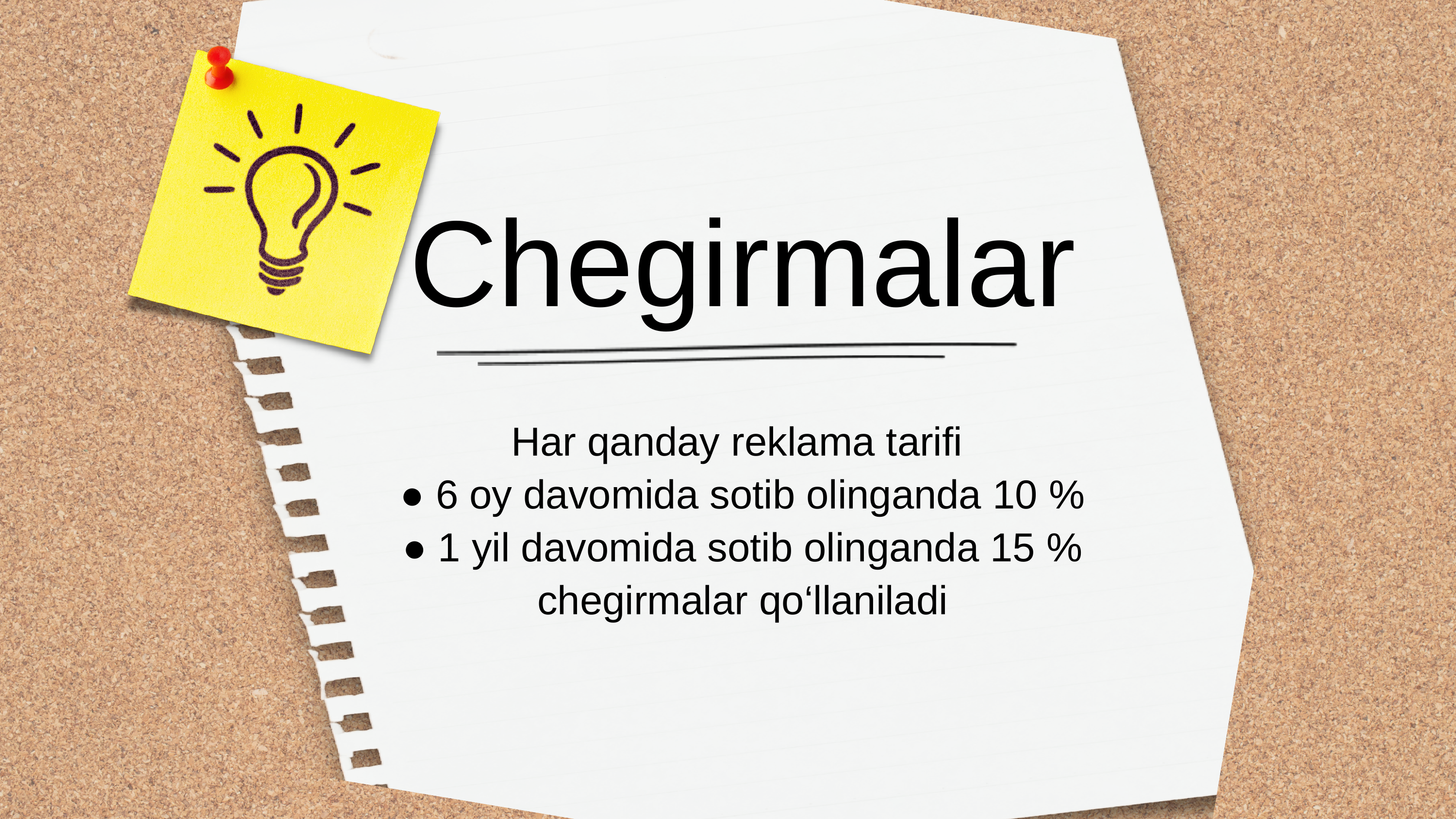

Chegirmalar

Har qanday reklama tarifi
● 6 oy davomida sotib olinganda 10 %
● 1 yil davomida sotib olinganda 15 %
chegirmalar qo‘llaniladi